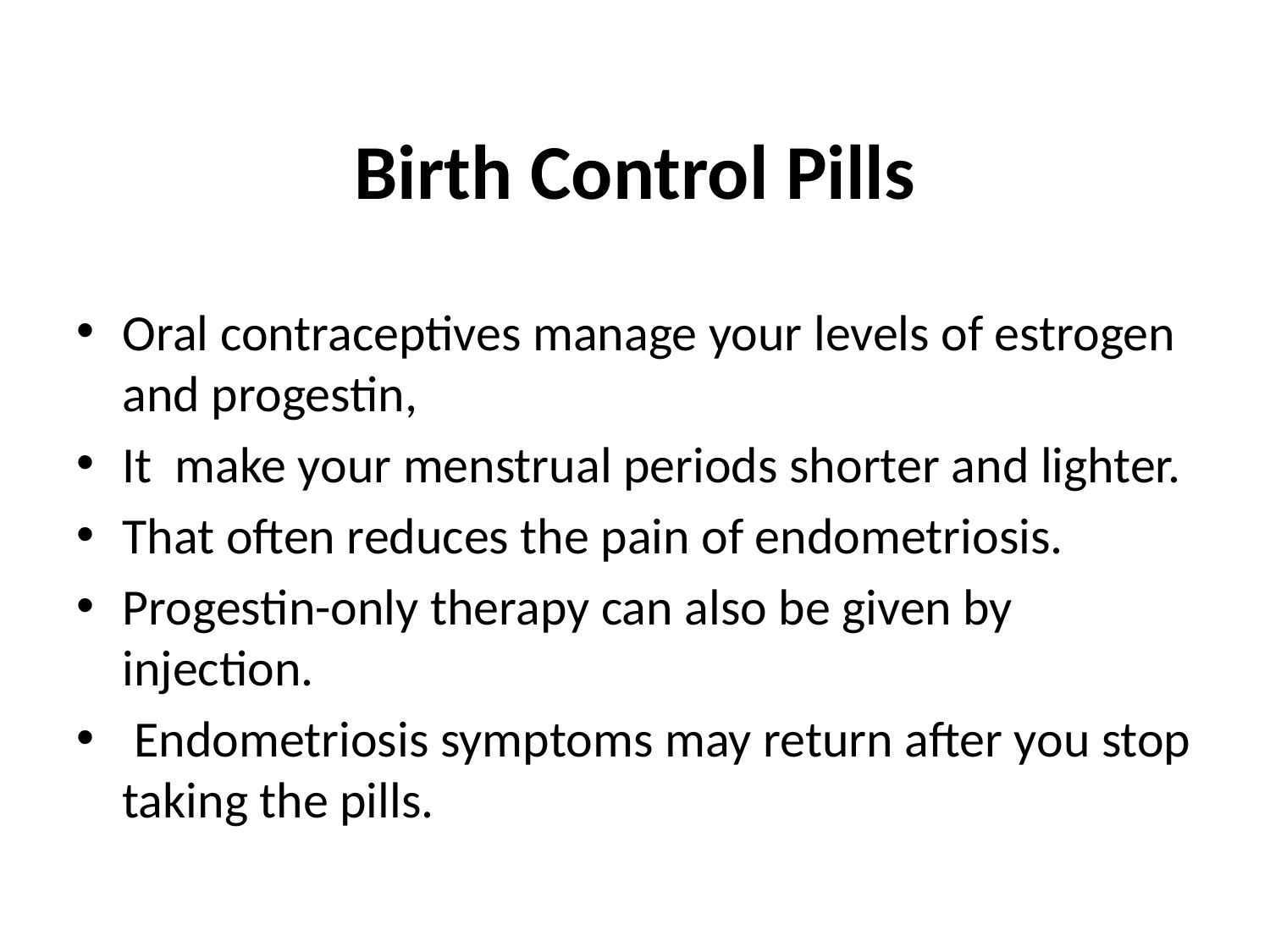

# Birth Control Pills

Oral contraceptives manage your levels of estrogen and progestin,
It  make your menstrual periods shorter and lighter.
That often reduces the pain of endometriosis.
Progestin-only therapy can also be given by injection.
 Endometriosis symptoms may return after you stop taking the pills.